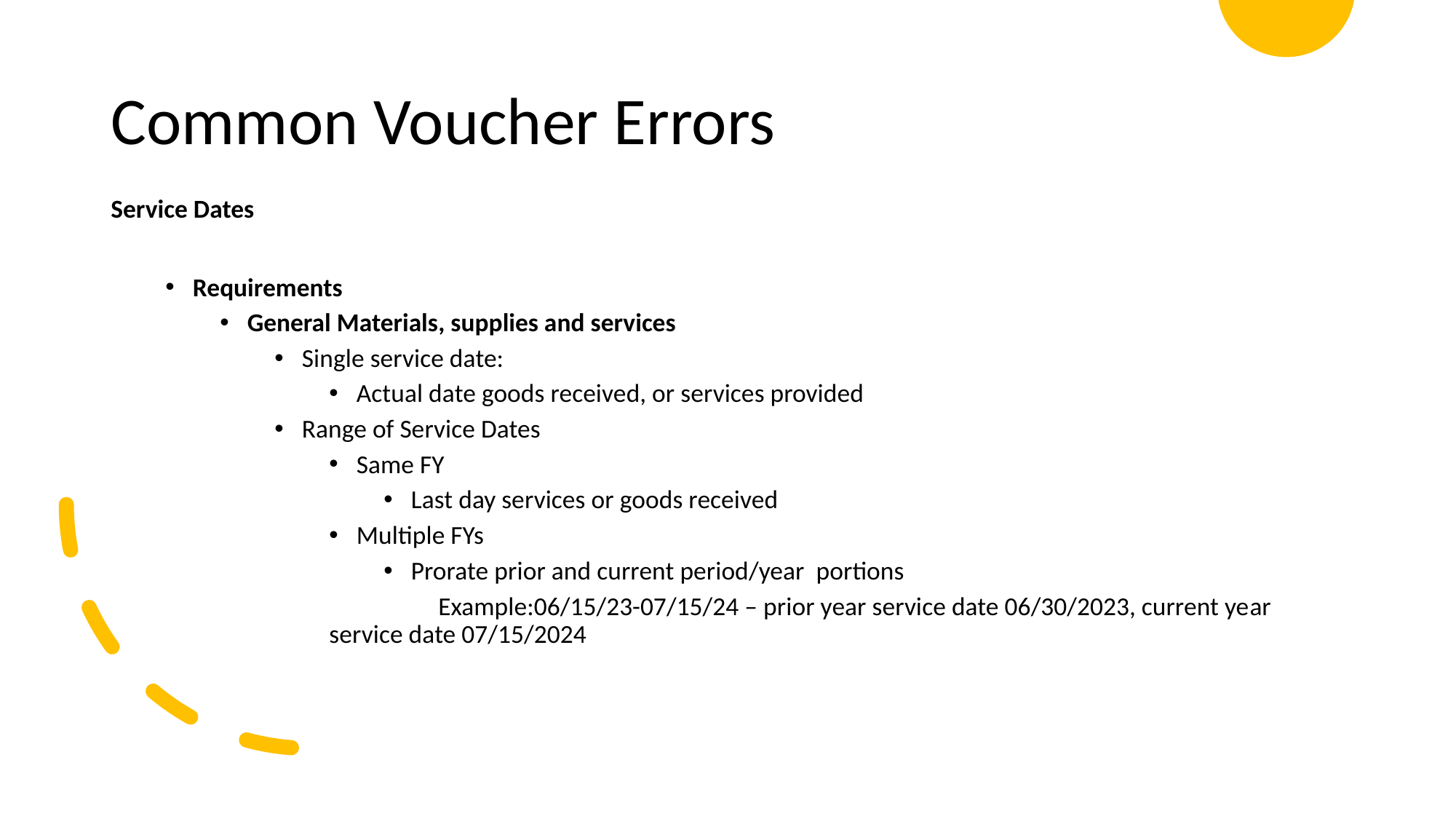

# Common Voucher Errors
Service Dates

Requirements
General Materials, supplies and services
Single service date:
Actual date goods received, or services provided
Range of Service Dates
Same FY
Last day services or goods received
Multiple FYs
Prorate prior and current period/year  portions
	Example:06/15/23-07/15/24 – prior year service date 06/30/2023, current year 	service date 07/15/2024